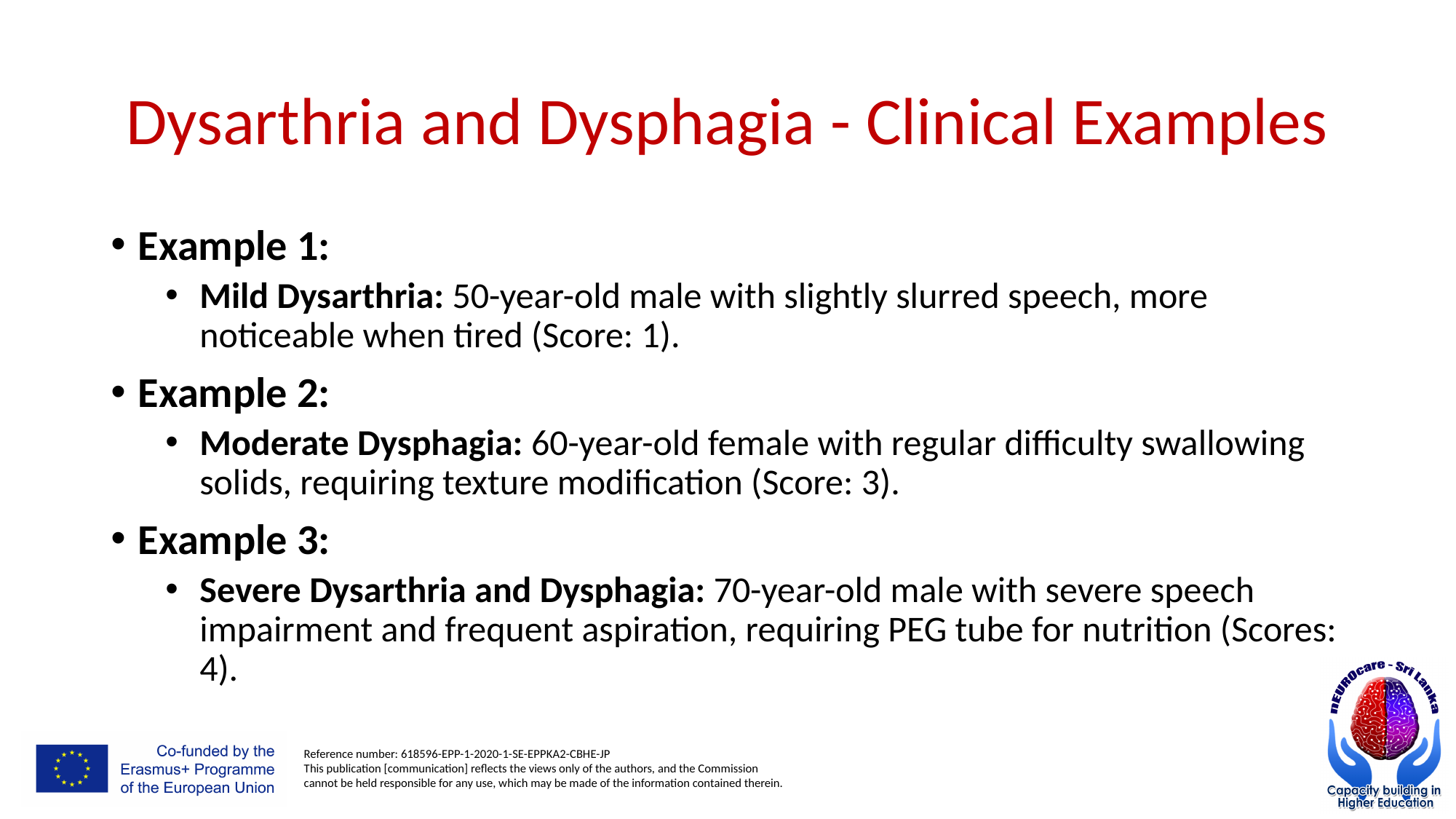

# Dysarthria and Dysphagia - Clinical Examples
Example 1:
Mild Dysarthria: 50-year-old male with slightly slurred speech, more noticeable when tired (Score: 1).
Example 2:
Moderate Dysphagia: 60-year-old female with regular difficulty swallowing solids, requiring texture modification (Score: 3).
Example 3:
Severe Dysarthria and Dysphagia: 70-year-old male with severe speech impairment and frequent aspiration, requiring PEG tube for nutrition (Scores: 4).